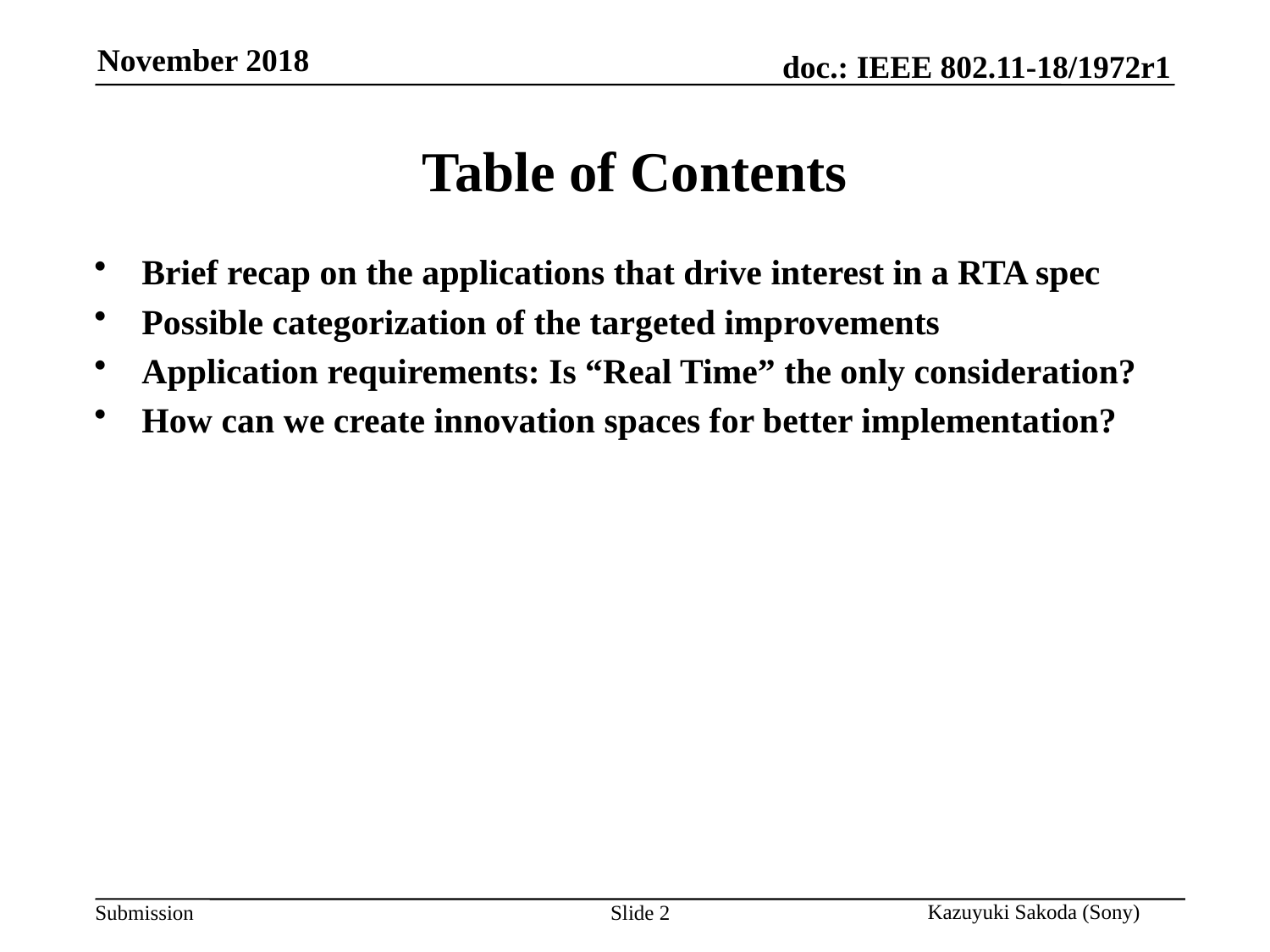

# Table of Contents
Brief recap on the applications that drive interest in a RTA spec
Possible categorization of the targeted improvements
Application requirements: Is “Real Time” the only consideration?
How can we create innovation spaces for better implementation?

Slide 2